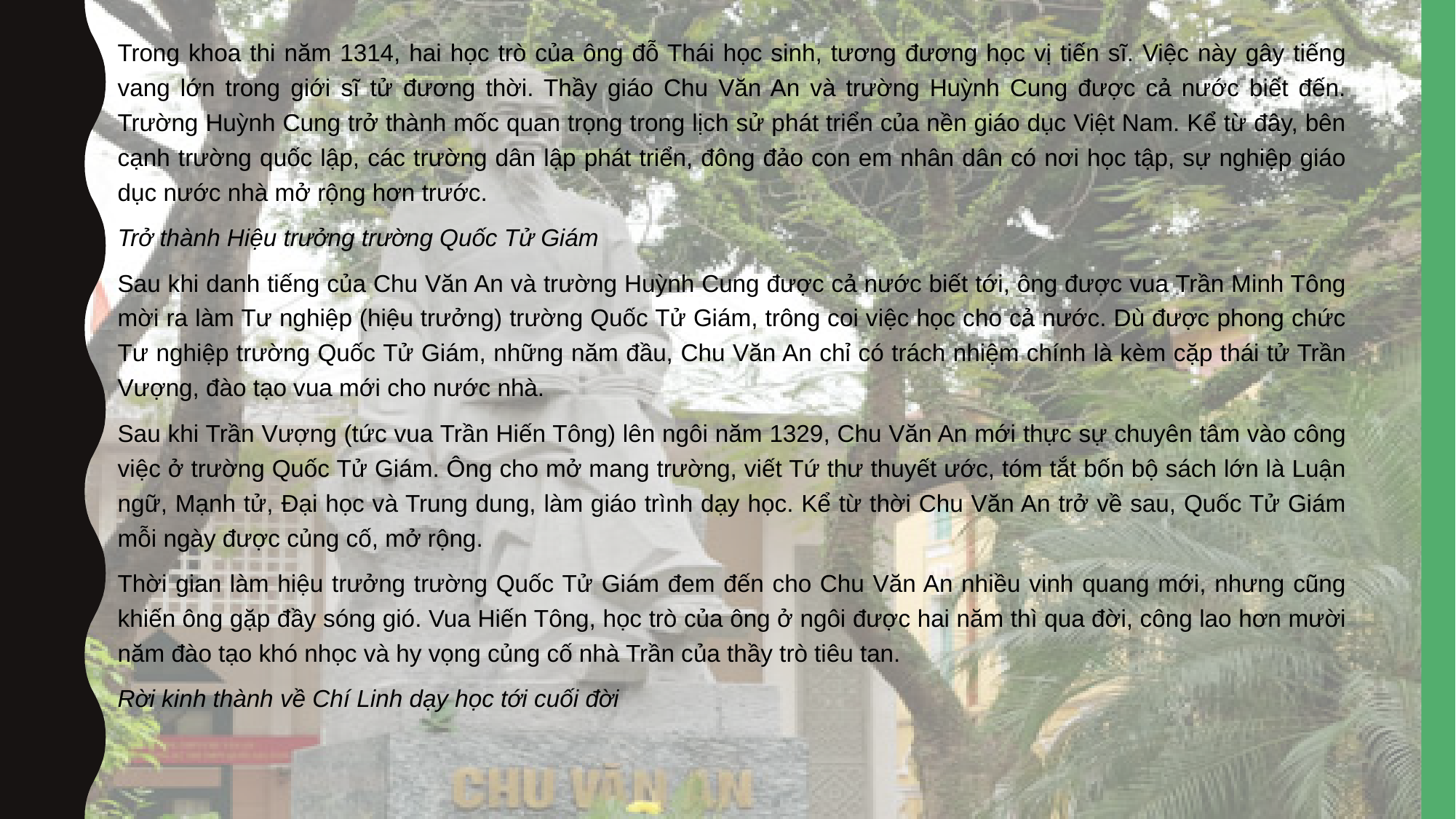

Trong khoa thi năm 1314, hai học trò của ông đỗ Thái học sinh, tương đương học vị tiến sĩ. Việc này gây tiếng vang lớn trong giới sĩ tử đương thời. Thầy giáo Chu Văn An và trường Huỳnh Cung được cả nước biết đến. Trường Huỳnh Cung trở thành mốc quan trọng trong lịch sử phát triển của nền giáo dục Việt Nam. Kể từ đây, bên cạnh trường quốc lập, các trường dân lập phát triển, đông đảo con em nhân dân có nơi học tập, sự nghiệp giáo dục nước nhà mở rộng hơn trước.
Trở thành Hiệu trưởng trường Quốc Tử Giám
Sau khi danh tiếng của Chu Văn An và trường Huỳnh Cung được cả nước biết tới, ông được vua Trần Minh Tông mời ra làm Tư nghiệp (hiệu trưởng) trường Quốc Tử Giám, trông coi việc học cho cả nước. Dù được phong chức Tư nghiệp trường Quốc Tử Giám, những năm đầu, Chu Văn An chỉ có trách nhiệm chính là kèm cặp thái tử Trần Vượng, đào tạo vua mới cho nước nhà.
Sau khi Trần Vượng (tức vua Trần Hiến Tông) lên ngôi năm 1329, Chu Văn An mới thực sự chuyên tâm vào công việc ở trường Quốc Tử Giám. Ông cho mở mang trường, viết Tứ thư thuyết ước, tóm tắt bốn bộ sách lớn là Luận ngữ, Mạnh tử, Đại học và Trung dung, làm giáo trình dạy học. Kể từ thời Chu Văn An trở về sau, Quốc Tử Giám mỗi ngày được củng cố, mở rộng.
Thời gian làm hiệu trưởng trường Quốc Tử Giám đem đến cho Chu Văn An nhiều vinh quang mới, nhưng cũng khiến ông gặp đầy sóng gió. Vua Hiến Tông, học trò của ông ở ngôi được hai năm thì qua đời, công lao hơn mười năm đào tạo khó nhọc và hy vọng củng cố nhà Trần của thầy trò tiêu tan.
Rời kinh thành về Chí Linh dạy học tới cuối đời